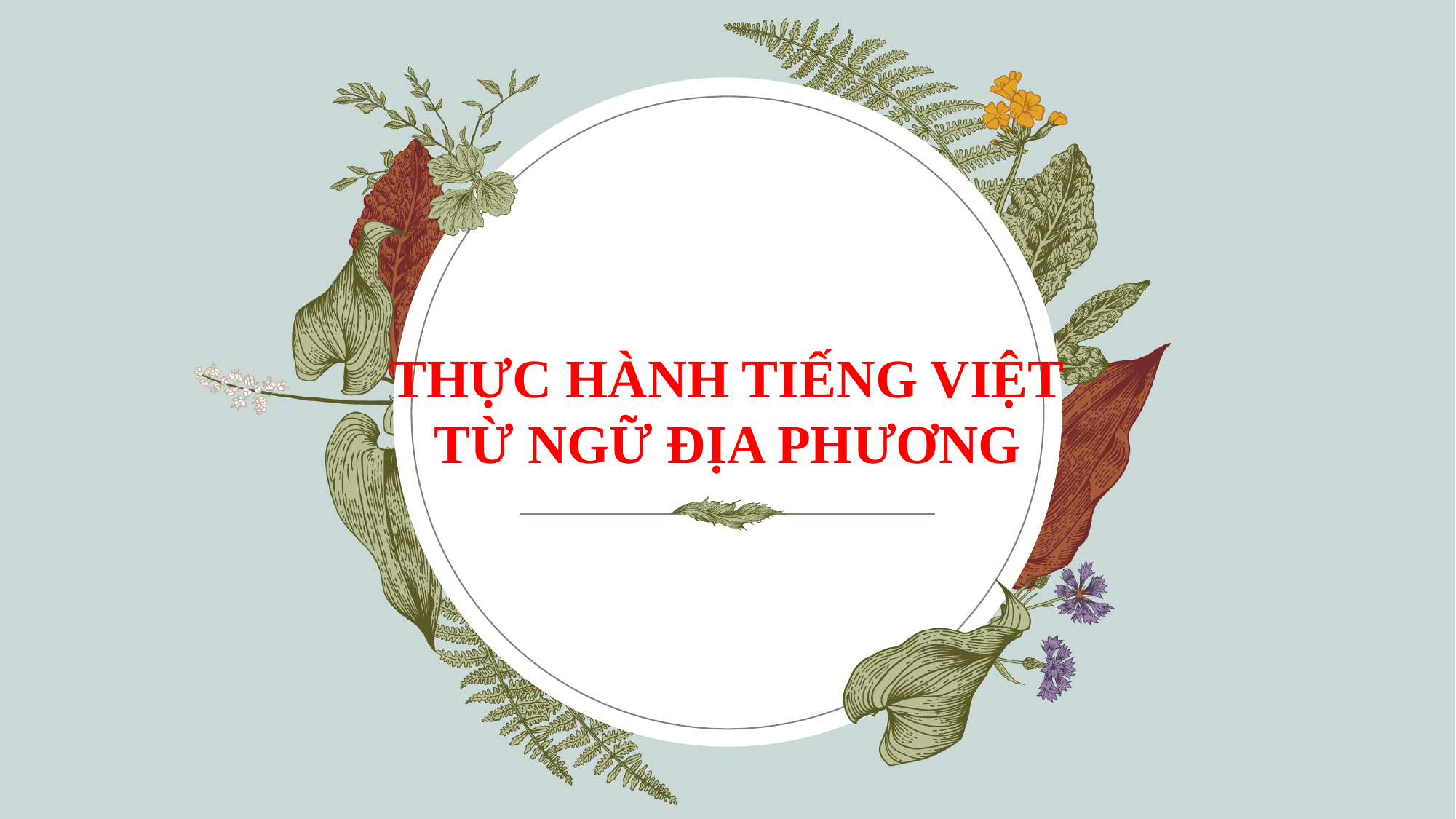

THỰC HÀNH TIẾNG VIỆT
TỪ NGỮ ĐỊA PHƯƠNG